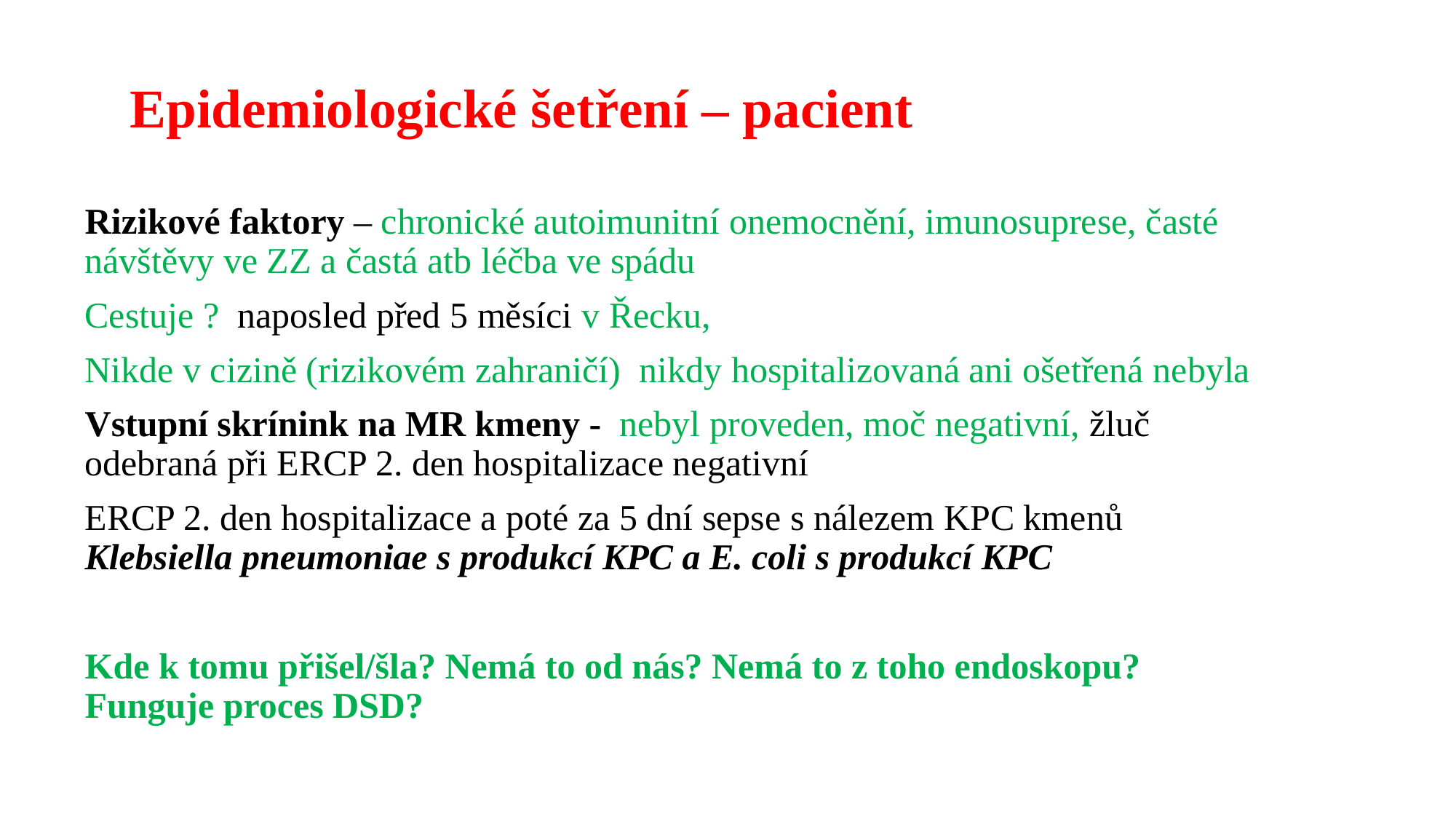

Epidemiologické šetření – pacient
#
Rizikové faktory – chronické autoimunitní onemocnění, imunosuprese, časté návštěvy ve ZZ a častá atb léčba ve spádu
Cestuje ?  naposled před 5 měsíci v Řecku,
Nikde v cizině (rizikovém zahraničí)  nikdy hospitalizovaná ani ošetřená nebyla
Vstupní skrínink na MR kmeny -  nebyl proveden, moč negativní, žluč odebraná při ERCP 2. den hospitalizace negativní
ERCP 2. den hospitalizace a poté za 5 dní sepse s nálezem KPC kmenů Klebsiella pneumoniae s produkcí KPC a E. coli s produkcí KPC

Kde k tomu přišel/šla? Nemá to od nás? Nemá to z toho endoskopu? Funguje proces DSD?